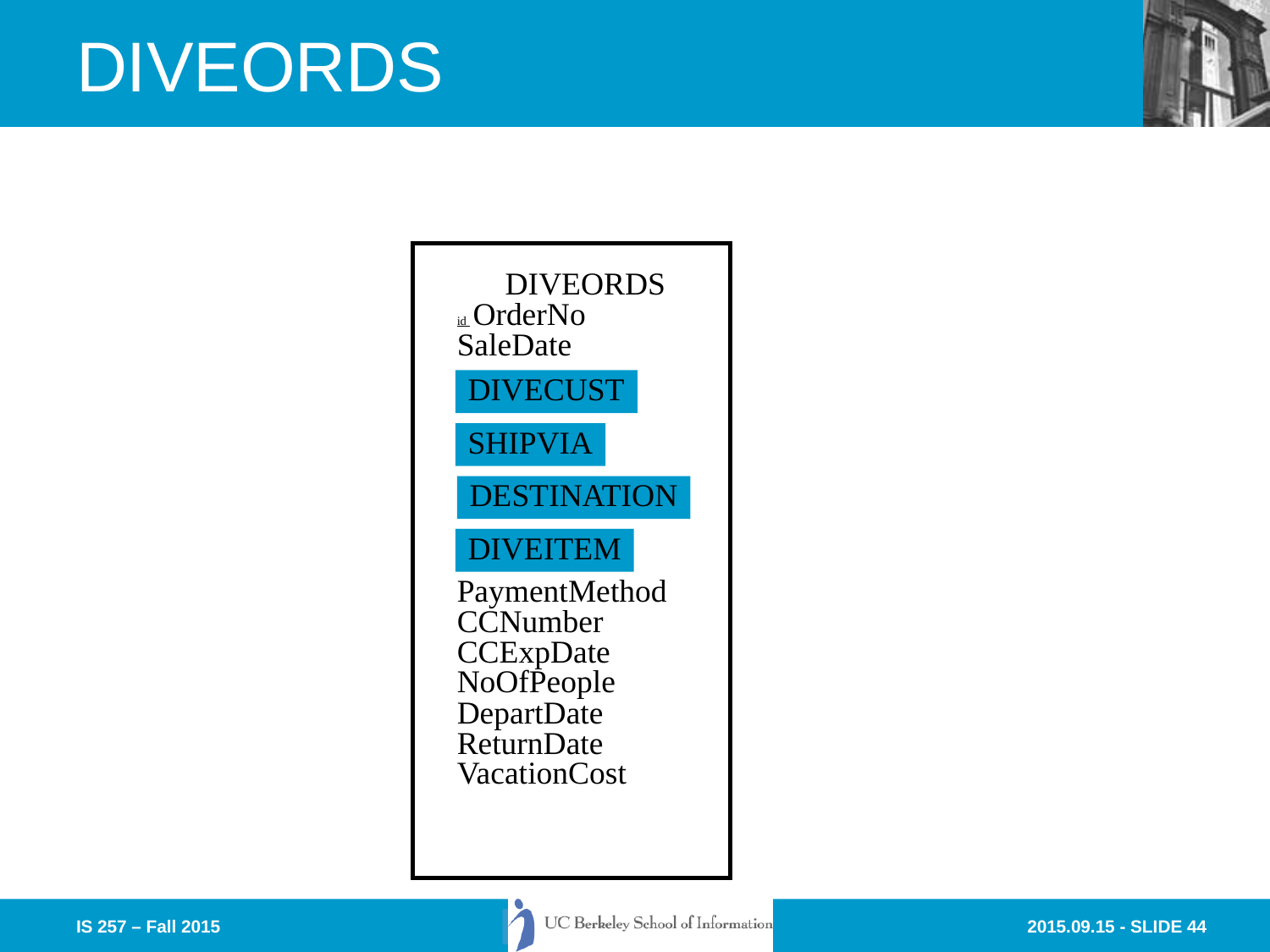

# DIVEORDS

      DIVEORDS
id  OrderNo
SaleDate
DIVECUST
SHIPVIA
DESTINATION
DIVEITEM
PaymentMethod
CCNumber
CCExpDate
NoOfPeople
DepartDate
ReturnDate
VacationCost
IS 257 – Fall 2015